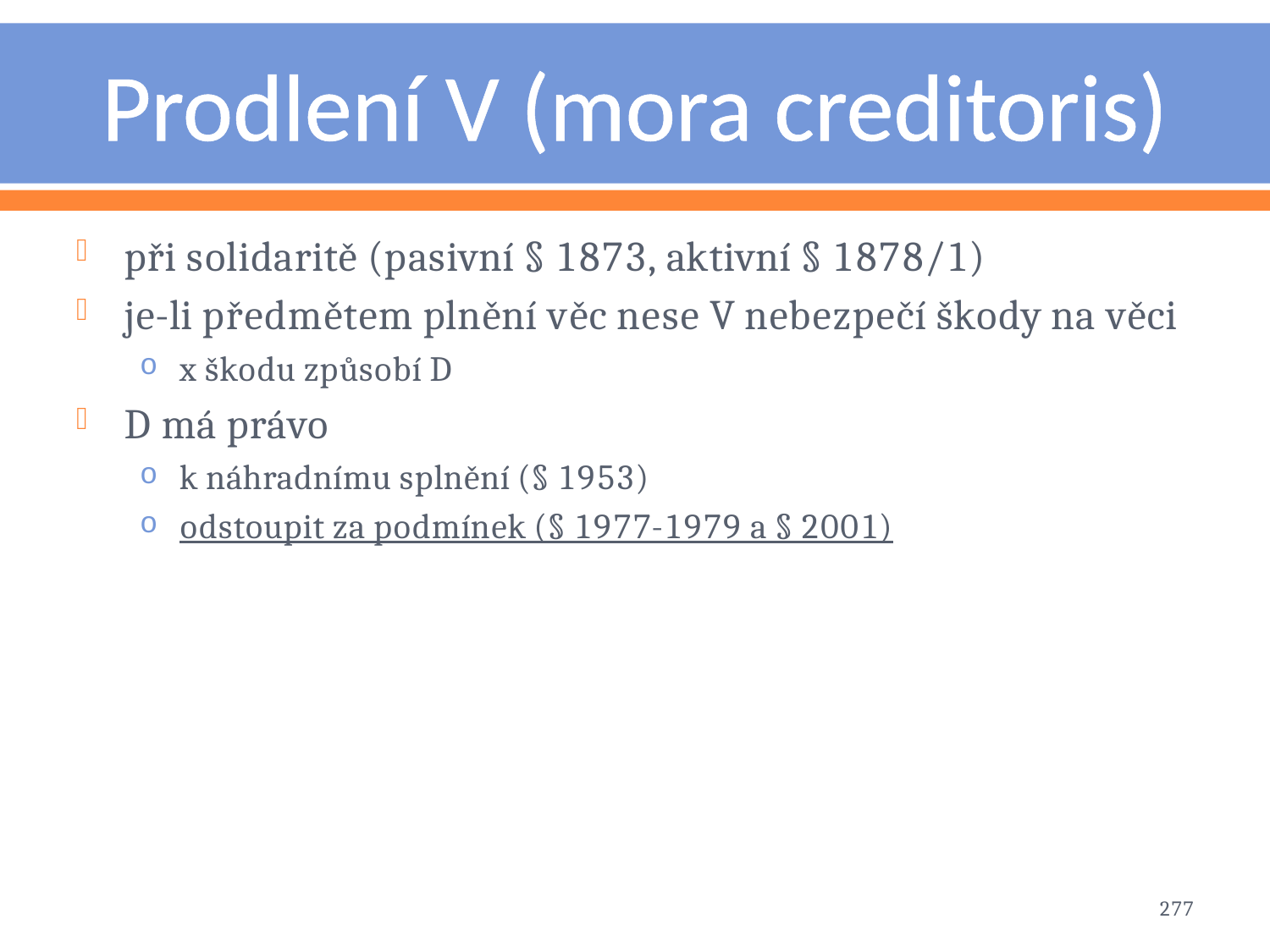

# Prodlení V (mora creditoris)
při solidaritě (pasivní § 1873, aktivní § 1878/1)
je-li předmětem plnění věc nese V nebezpečí škody na věci
x škodu způsobí D
D má právo
k náhradnímu splnění (§ 1953)
odstoupit za podmínek (§ 1977-1979 a § 2001)
277